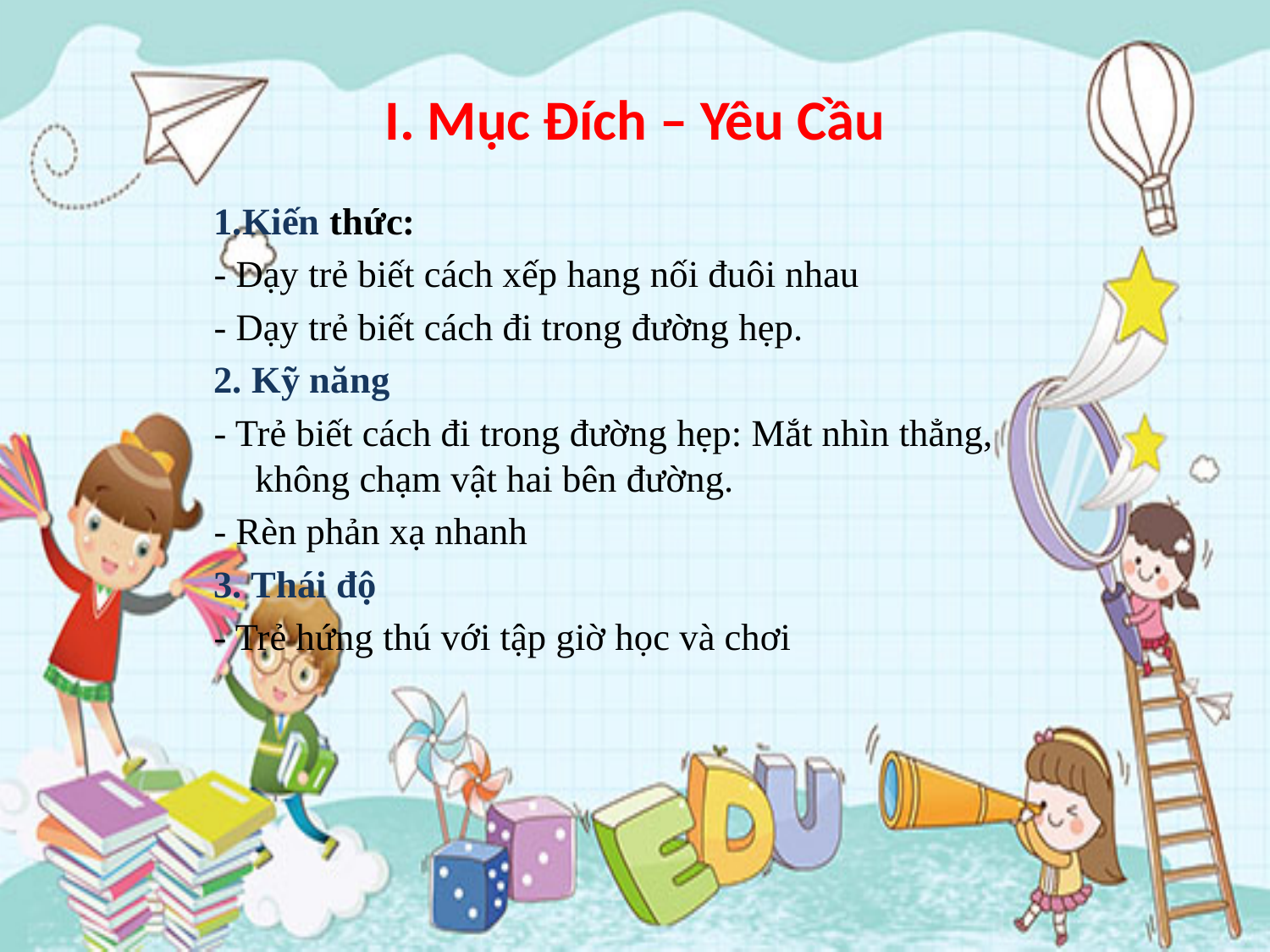

# I. Mục Đích – Yêu Cầu
1.Kiến thức:
- Dạy trẻ biết cách xếp hang nối đuôi nhau
- Dạy trẻ biết cách đi trong đường hẹp.
2. Kỹ năng
- Trẻ biết cách đi trong đường hẹp: Mắt nhìn thẳng, không chạm vật hai bên đường.
- Rèn phản xạ nhanh
3. Thái độ
- Trẻ hứng thú với tập giờ học và chơi